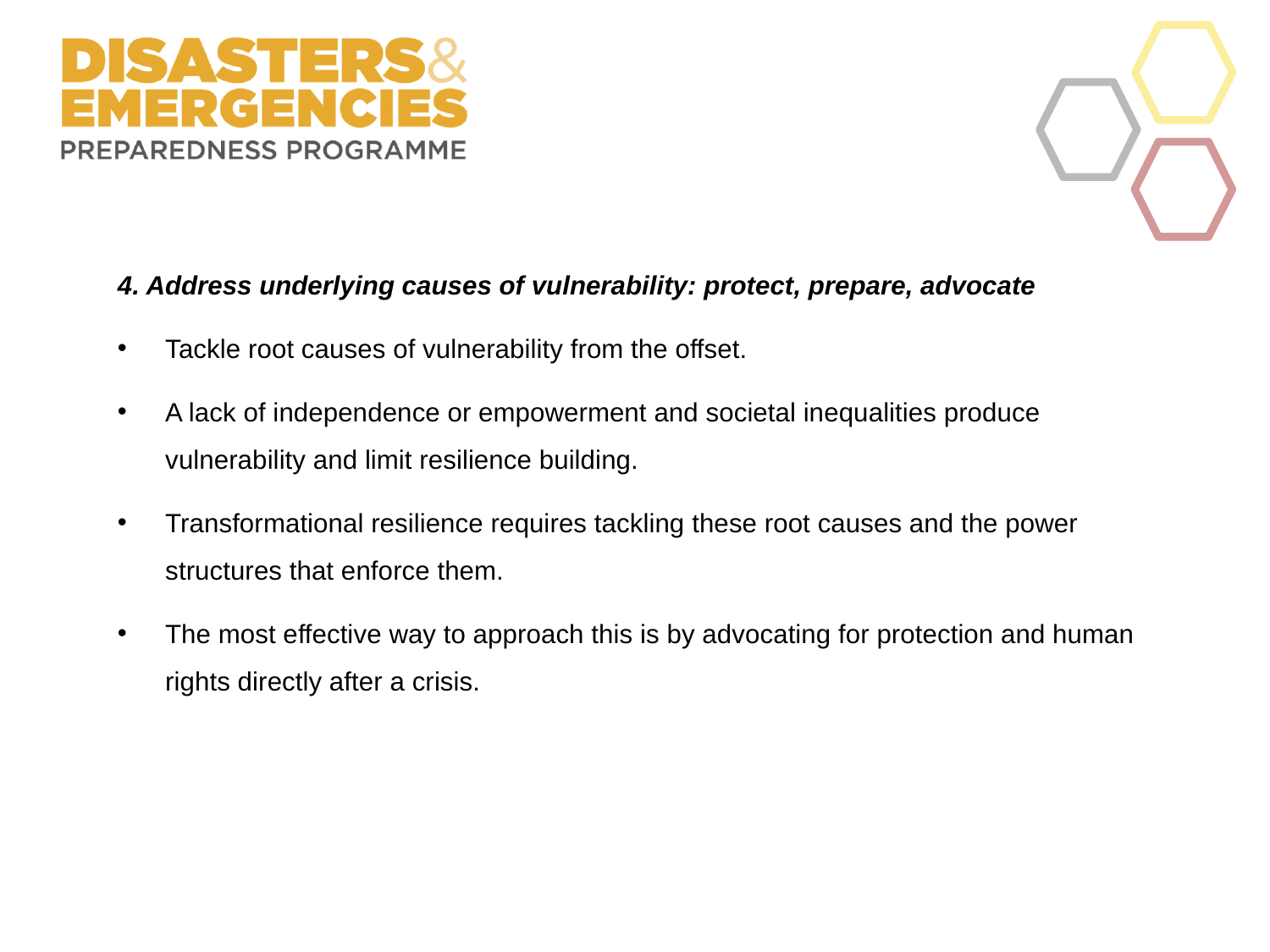

4. Address underlying causes of vulnerability: protect, prepare, advocate
Tackle root causes of vulnerability from the offset.
A lack of independence or empowerment and societal inequalities produce vulnerability and limit resilience building.
Transformational resilience requires tackling these root causes and the power structures that enforce them.
The most effective way to approach this is by advocating for protection and human rights directly after a crisis.